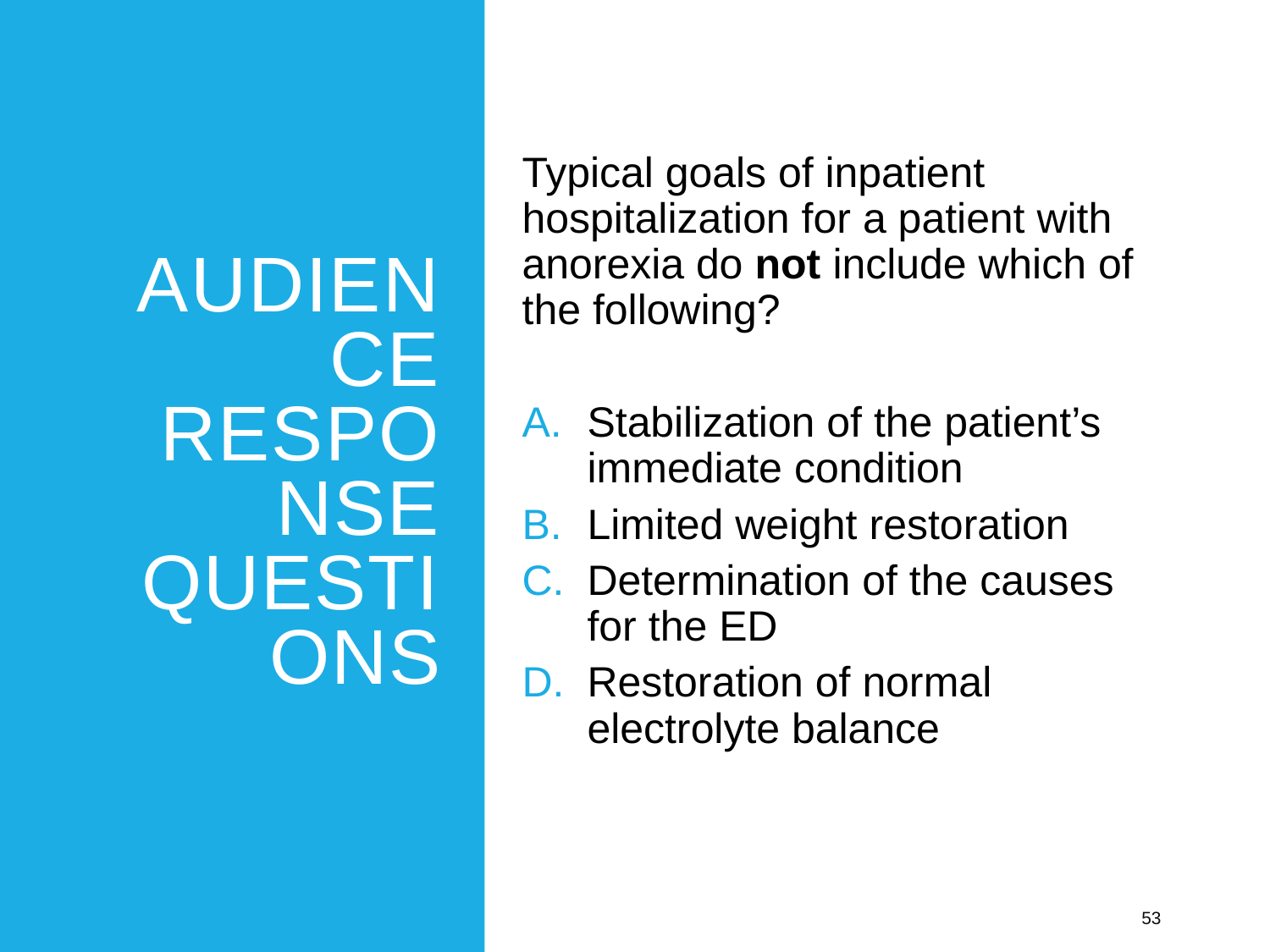

# Audience Response Questions
Typical goals of inpatient hospitalization for a patient with anorexia do not include which of the following?

Stabilization of the patient’s immediate condition
Limited weight restoration
Determination of the causes for the ED
Restoration of normal electrolyte balance

53